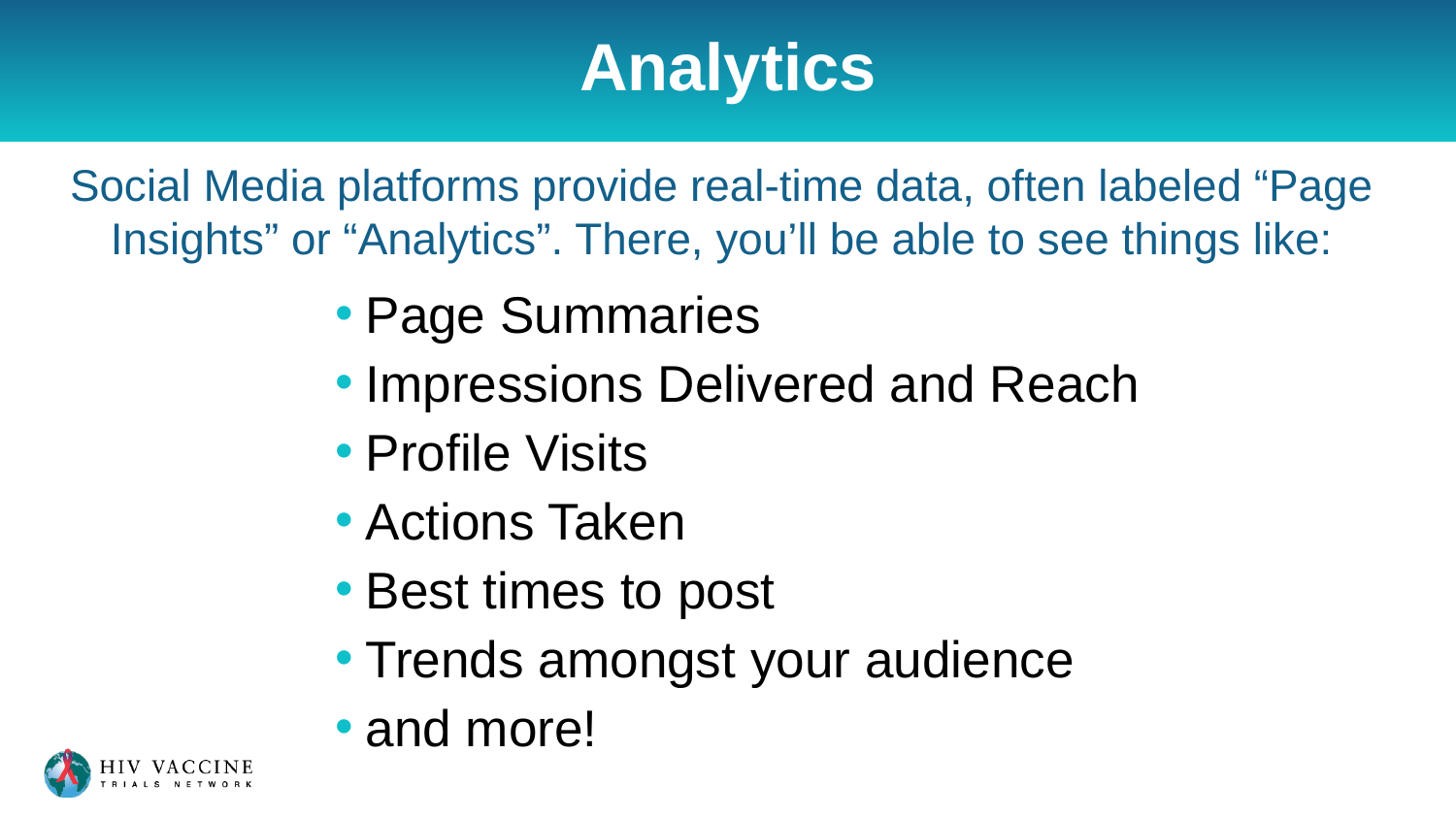

# Analytics
Social Media platforms provide real-time data, often labeled “Page Insights” or “Analytics”. There, you’ll be able to see things like:
Page Summaries
Impressions Delivered and Reach
Profile Visits
Actions Taken
Best times to post
Trends amongst your audience
and more!